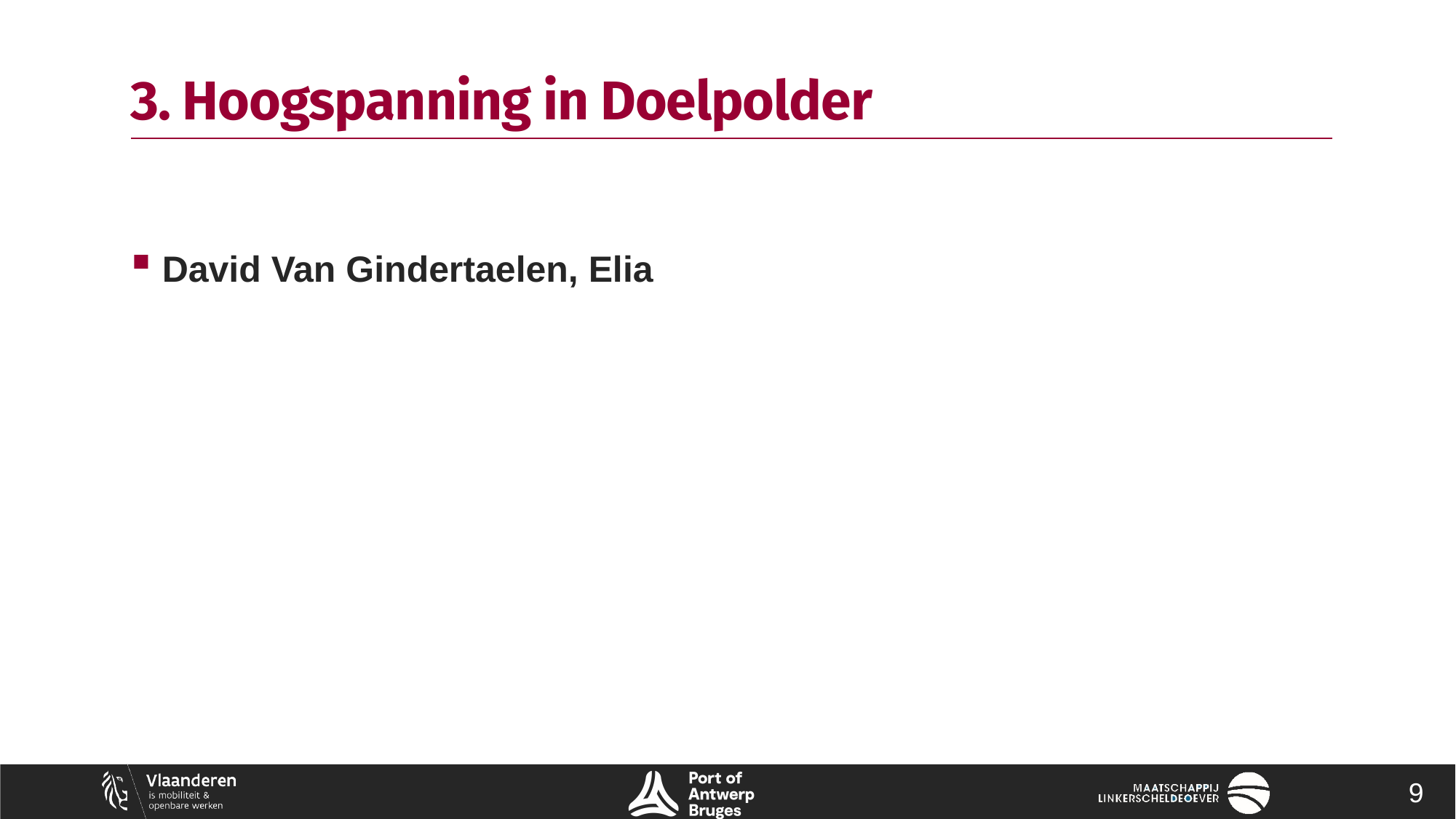

# 3. Hoogspanning in Doelpolder

David Van Gindertaelen, Elia